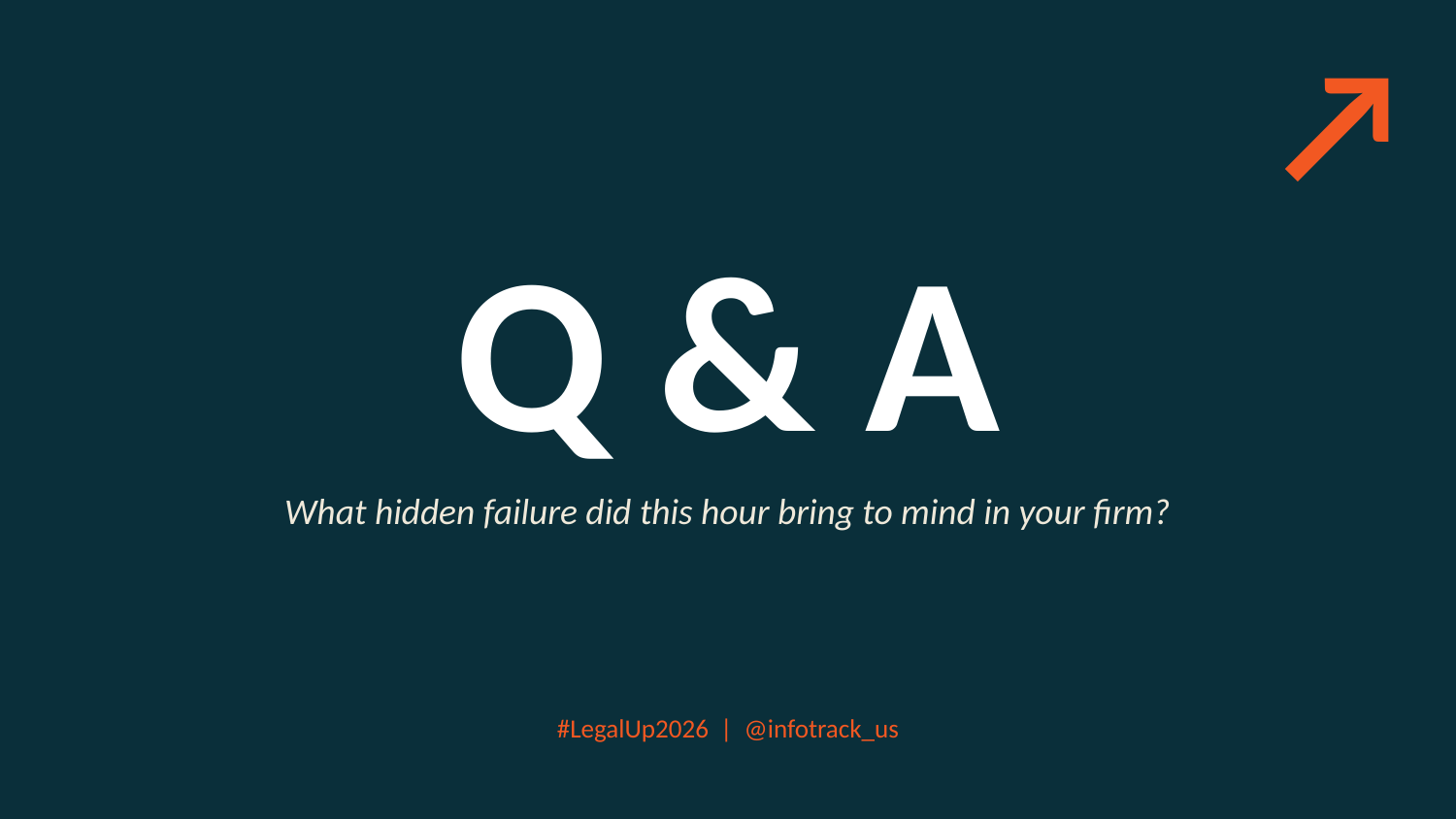

↗
Q & A
What hidden failure did this hour bring to mind in your firm?
#LegalUp2026  |  @infotrack_us